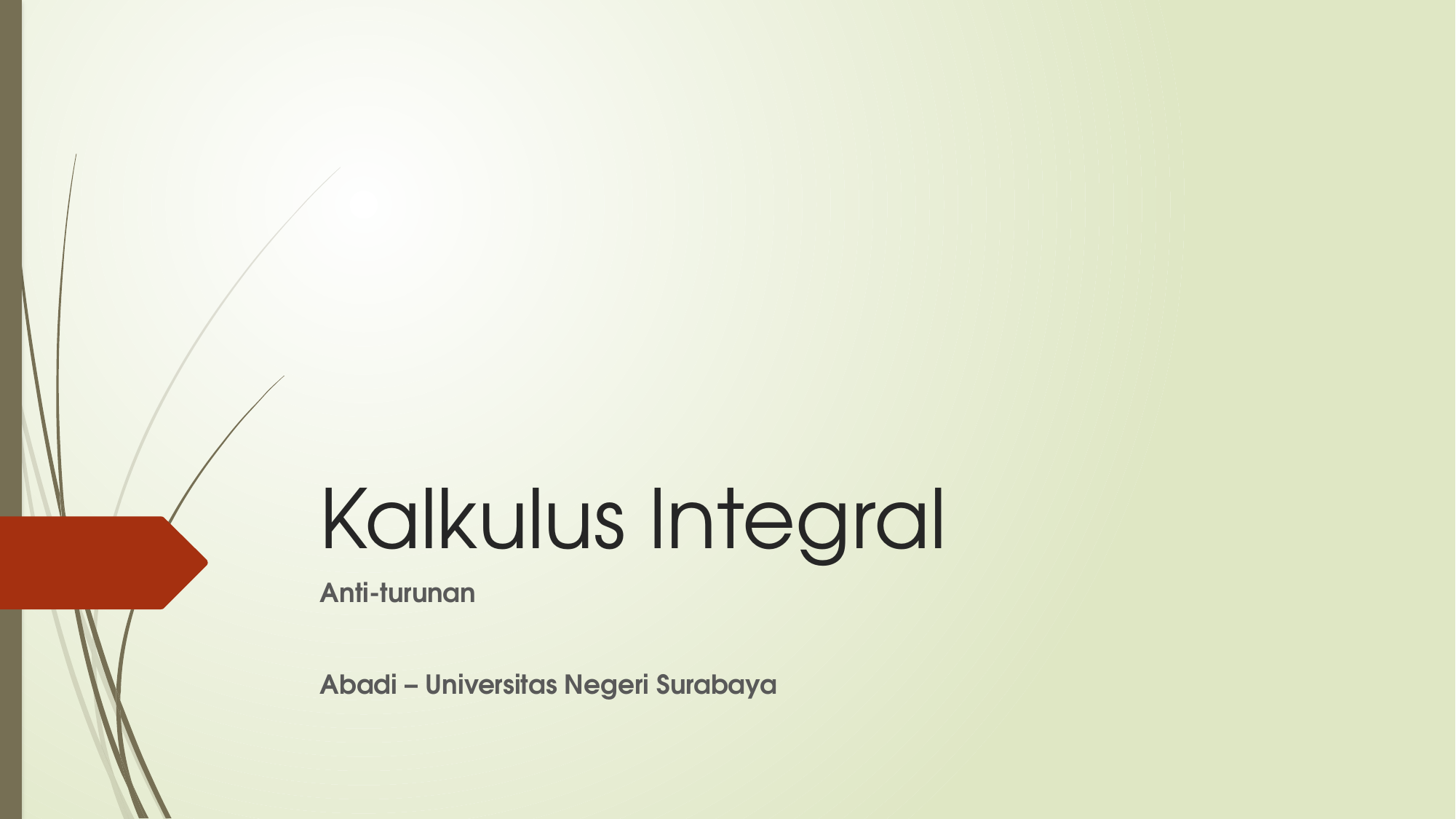

# Kalkulus Integral
Anti-turunan

Abadi – Universitas Negeri Surabaya